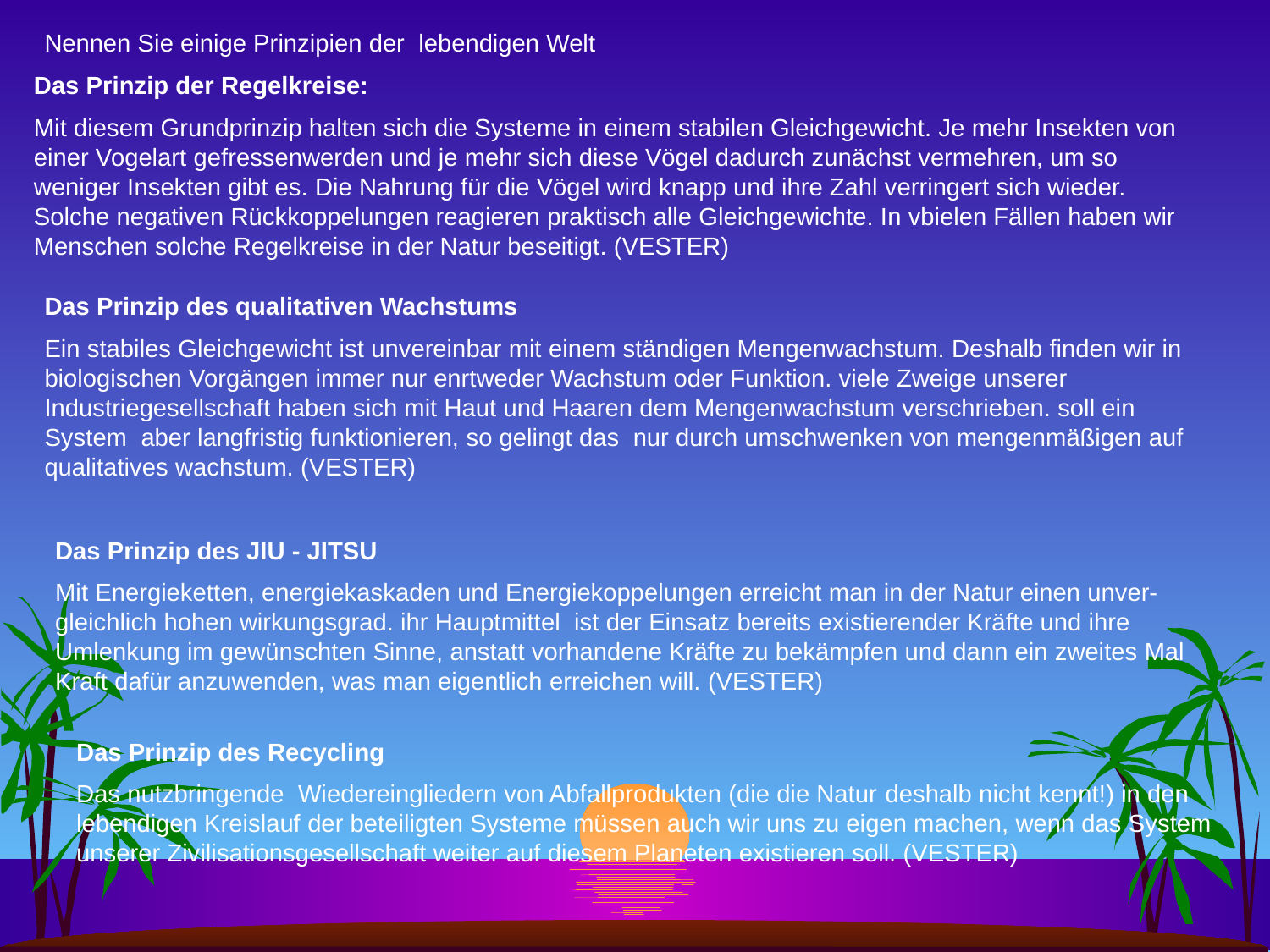

Nennen Sie einige Prinzipien der  lebendigen Welt
Das Prinzip der Regelkreise:
Mit diesem Grundprinzip halten sich die Systeme in einem stabilen Gleichgewicht. Je mehr Insekten von einer Vogelart gefressenwerden und je mehr sich diese Vögel dadurch zunächst vermehren, um so weniger Insekten gibt es. Die Nahrung für die Vögel wird knapp und ihre Zahl verringert sich wieder. Solche negativen Rückkoppelungen reagieren praktisch alle Gleichgewichte. In vbielen Fällen haben wir Menschen solche Regelkreise in der Natur beseitigt. (VESTER)
Das Prinzip des qualitativen Wachstums
Ein stabiles Gleichgewicht ist unvereinbar mit einem ständigen Mengenwachstum. Deshalb finden wir in biologischen Vorgängen immer nur enrtweder Wachstum oder Funktion. viele Zweige unserer Industriegesellschaft haben sich mit Haut und Haaren dem Mengenwachstum verschrieben. soll ein System  aber langfristig funktionieren, so gelingt das  nur durch umschwenken von mengenmäßigen auf qualitatives wachstum. (VESTER)

Das Prinzip des JIU - JITSU
Mit Energieketten, energiekaskaden und Energiekoppelungen erreicht man in der Natur einen unver-gleichlich hohen wirkungsgrad. ihr Hauptmittel  ist der Einsatz bereits existierender Kräfte und ihre Umlenkung im gewünschten Sinne, anstatt vorhandene Kräfte zu bekämpfen und dann ein zweites Mal Kraft dafür anzuwenden, was man eigentlich erreichen will. (VESTER)
Das Prinzip des Recycling
Das nutzbringende  Wiedereingliedern von Abfallprodukten (die die Natur deshalb nicht kennt!) in den lebendigen Kreislauf der beteiligten Systeme müssen auch wir uns zu eigen machen, wenn das System unserer Zivilisationsgesellschaft weiter auf diesem Planeten existieren soll. (VESTER)